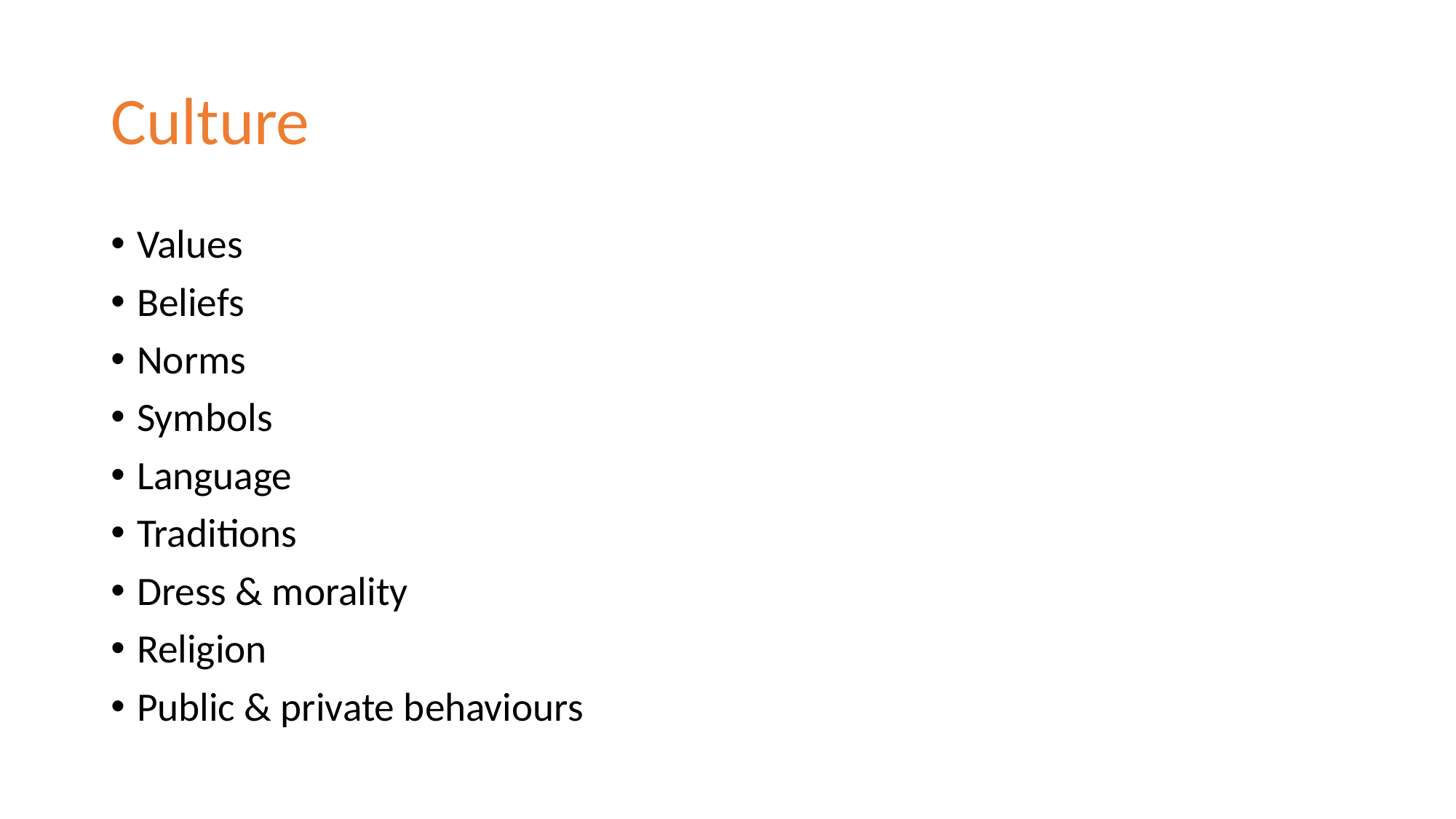

# Culture
Values
Beliefs
Norms
Symbols
Language
Traditions
Dress & morality
Religion
Public & private behaviours